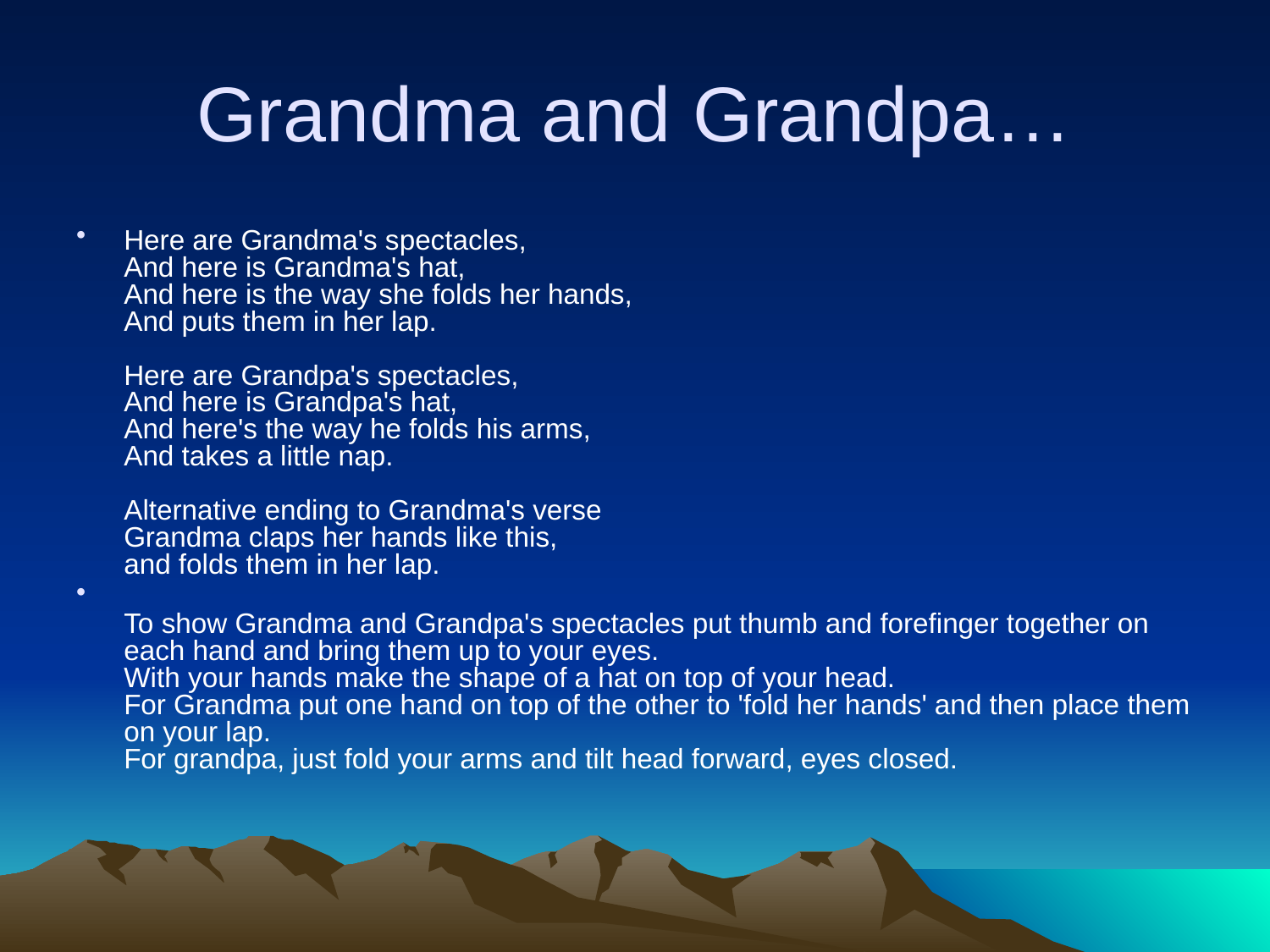

# Grandma and Grandpa…
Here are Grandma's spectacles,
And here is Grandma's hat,
And here is the way she folds her hands,
And puts them in her lap.
Here are Grandpa's spectacles,
And here is Grandpa's hat,
And here's the way he folds his arms,
And takes a little nap.
Alternative ending to Grandma's verse
Grandma claps her hands like this,
and folds them in her lap.
To show Grandma and Grandpa's spectacles put thumb and forefinger together on each hand and bring them up to your eyes.
With your hands make the shape of a hat on top of your head.
For Grandma put one hand on top of the other to 'fold her hands' and then place them on your lap.
For grandpa, just fold your arms and tilt head forward, eyes closed.